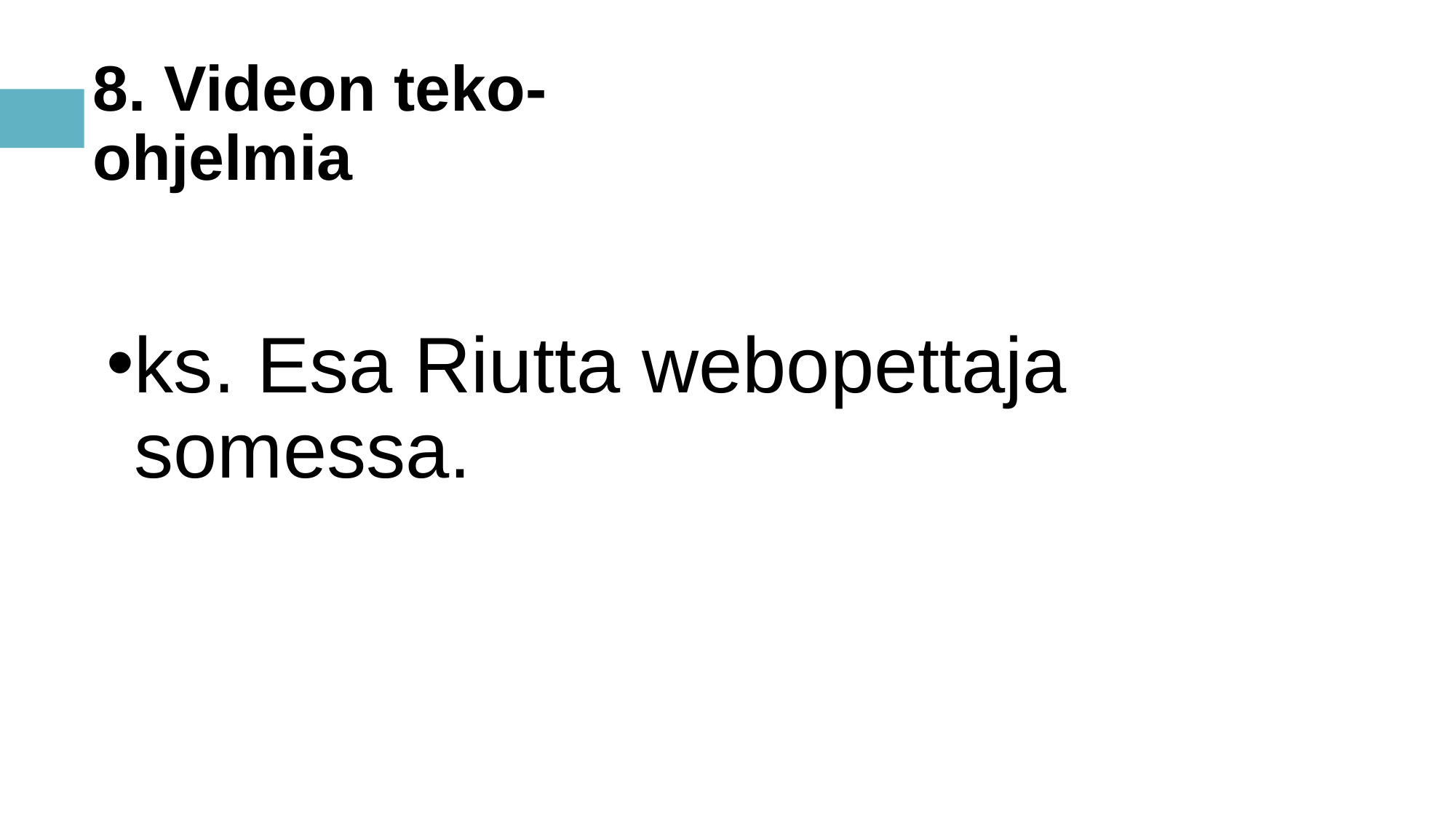

# 8. Videon teko-ohjelmia

ks. Esa Riutta webopettaja somessa.